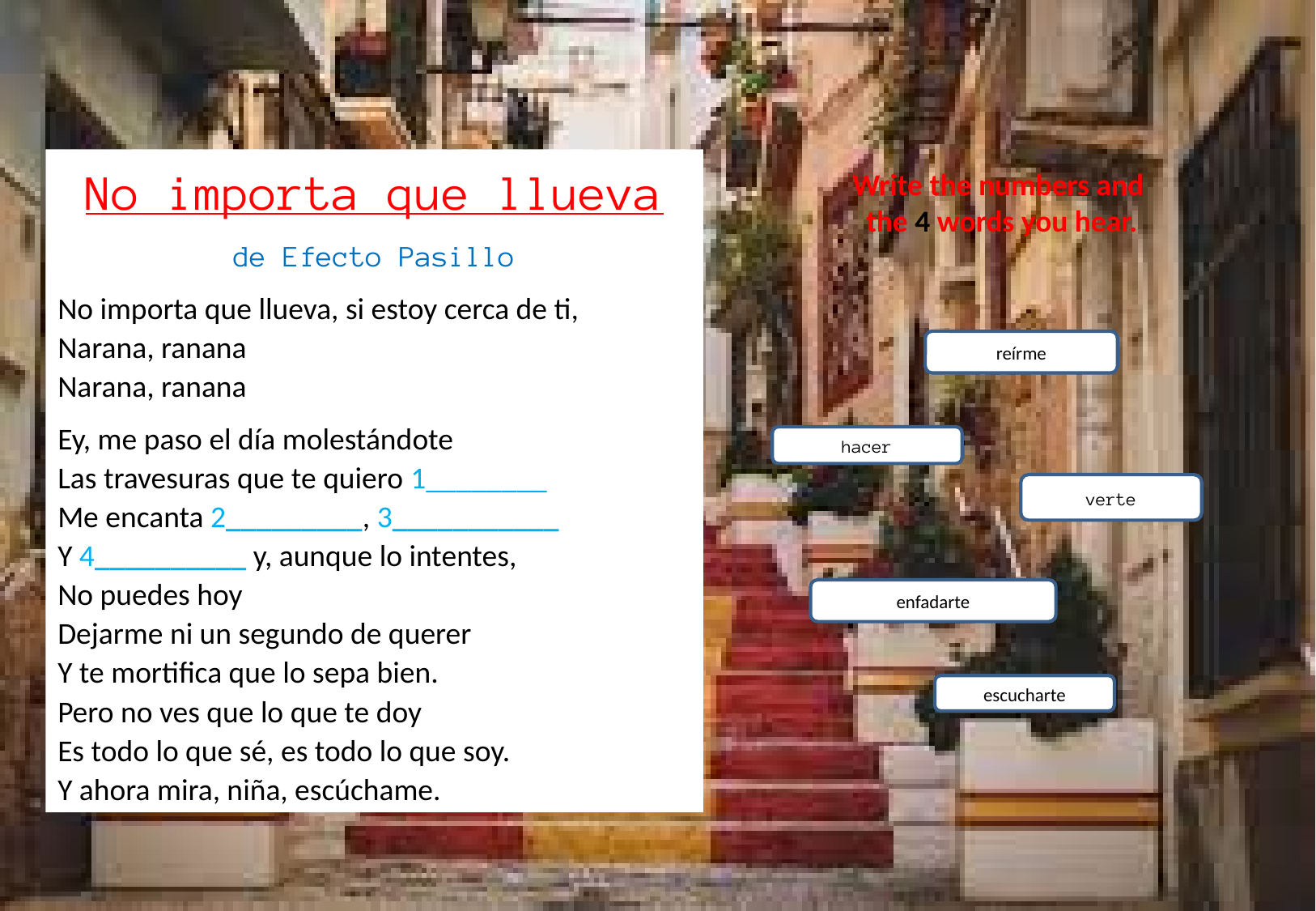

No importa que llueva
de Efecto Pasillo
No importa que llueva, si estoy cerca de ti,
Narana, ranana
Narana, ranana
Ey, me paso el día molestándote
Las travesuras que te quiero 1________
Me encanta 2_________, 3___________
Y 4__________ y, aunque lo intentes,
No puedes hoy
Dejarme ni un segundo de querer
Y te mortifica que lo sepa bien.
Pero no ves que lo que te doy
Es todo lo que sé, es todo lo que soy.
Y ahora mira, niña, escúchame.
Write the numbers and
the 4 words you hear.
reírme
hacer
verte
enfadarte
escucharte